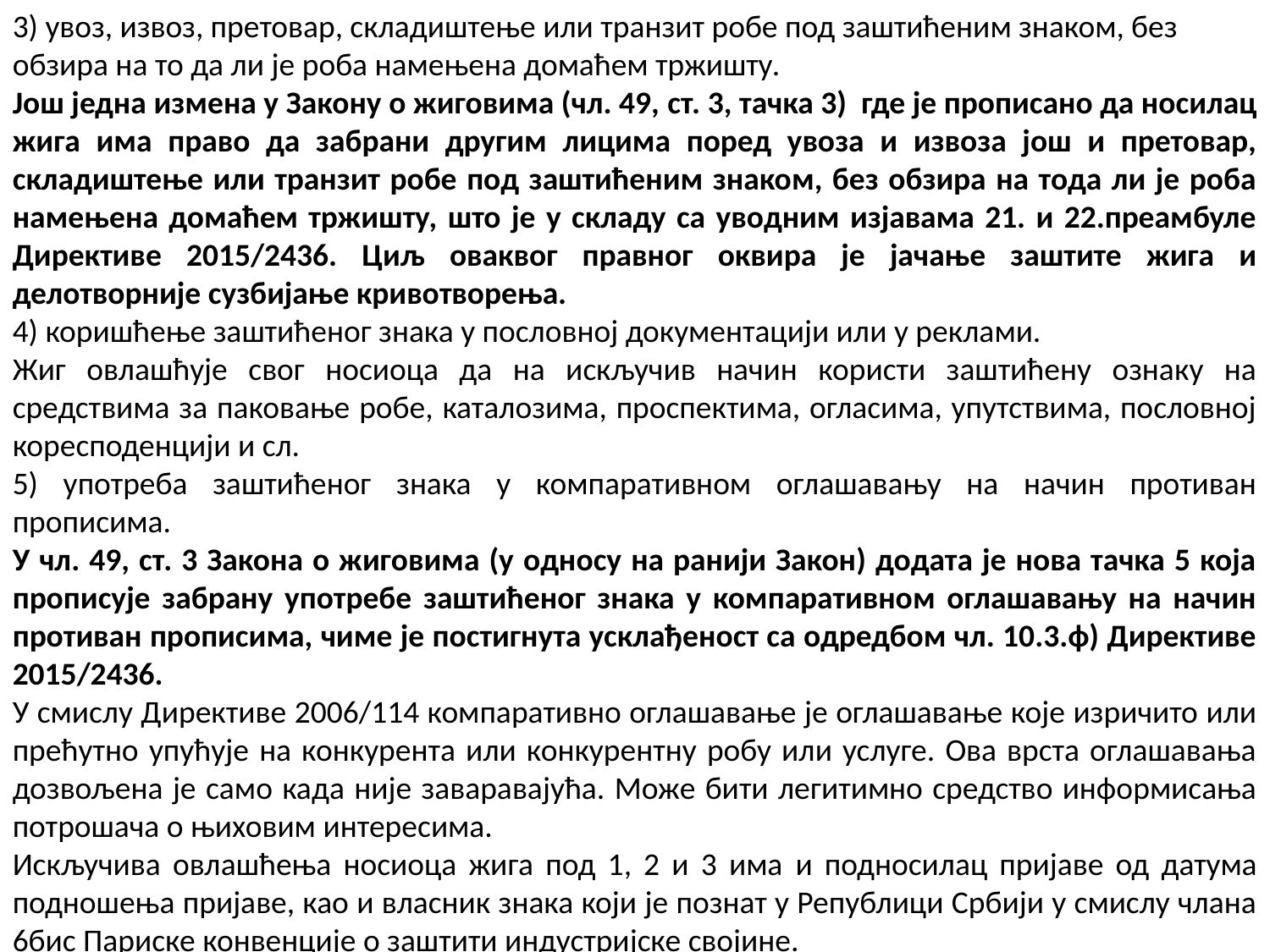

3) увоз, извоз, претовар, складиштење или транзит робе под заштићеним знаком, без обзира на то да ли је роба намењена домаћем тржишту.
Још једна измена у Закону о жиговима (чл. 49, ст. 3, тачка 3)  где је прописано да носилац жига има право да забрани другим лицима поред увоза и извоза још и претовар, складиштење или транзит робе под заштићеним знаком, без обзира на тода ли је роба намењена домаћем тржишту, што је у складу са уводним изјавама 21. и 22.преамбуле Директиве 2015/2436. Циљ оваквог правног оквира је јачање заштите жига и делотворније сузбијање кривотворења.
4) коришћење заштићеног знака у пословној документацији или у реклами.
Жиг овлашћује свог носиоца да на искључив начин користи заштићену ознаку на средствима за паковање робе, каталозима, проспектима, огласима, упутствима, пословној коресподенцији и сл.
5) употреба заштићеног знака у компаративном оглашавању на начин противан прописима.
У чл. 49, ст. 3 Закона о жиговима (у односу на ранији Закон) додата је нова тачка 5 која прописује забрану употребе заштићеног знака у компаративном оглашавању на начин противан прописима, чиме је постигнута усклађеност са одредбом чл. 10.3.ф) Директиве 2015/2436.
У смислу Директиве 2006/114 компаративно оглашавање је оглашавање које изричито или прећутно упућује на конкурента или конкурентну робу или услуге. Ова врста оглашавања дозвољена је само када није заваравајућа. Може бити легитимно средство информисања потрошача о њиховим интересима.
Искључива овлашћења носиоца жига под 1, 2 и 3 има и подносилац пријаве од датума подношења пријаве, као и власник знака који је познат у Републици Србији у смислу члана 6бис Париске конвенције о заштити индустријске својине.